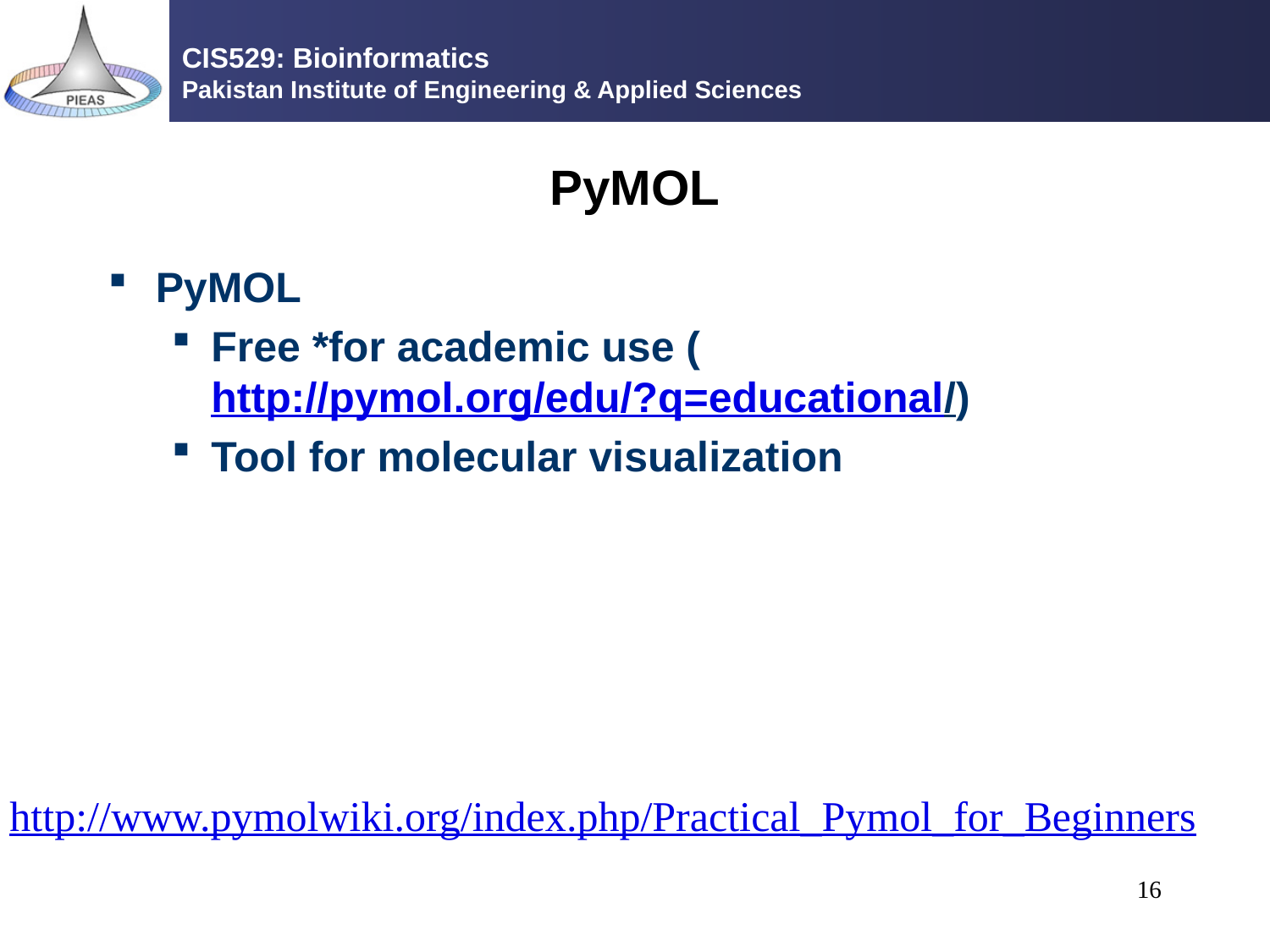

# PyMOL
PyMOL
Free *for academic use (http://pymol.org/edu/?q=educational/)
Tool for molecular visualization
http://www.pymolwiki.org/index.php/Practical_Pymol_for_Beginners

16